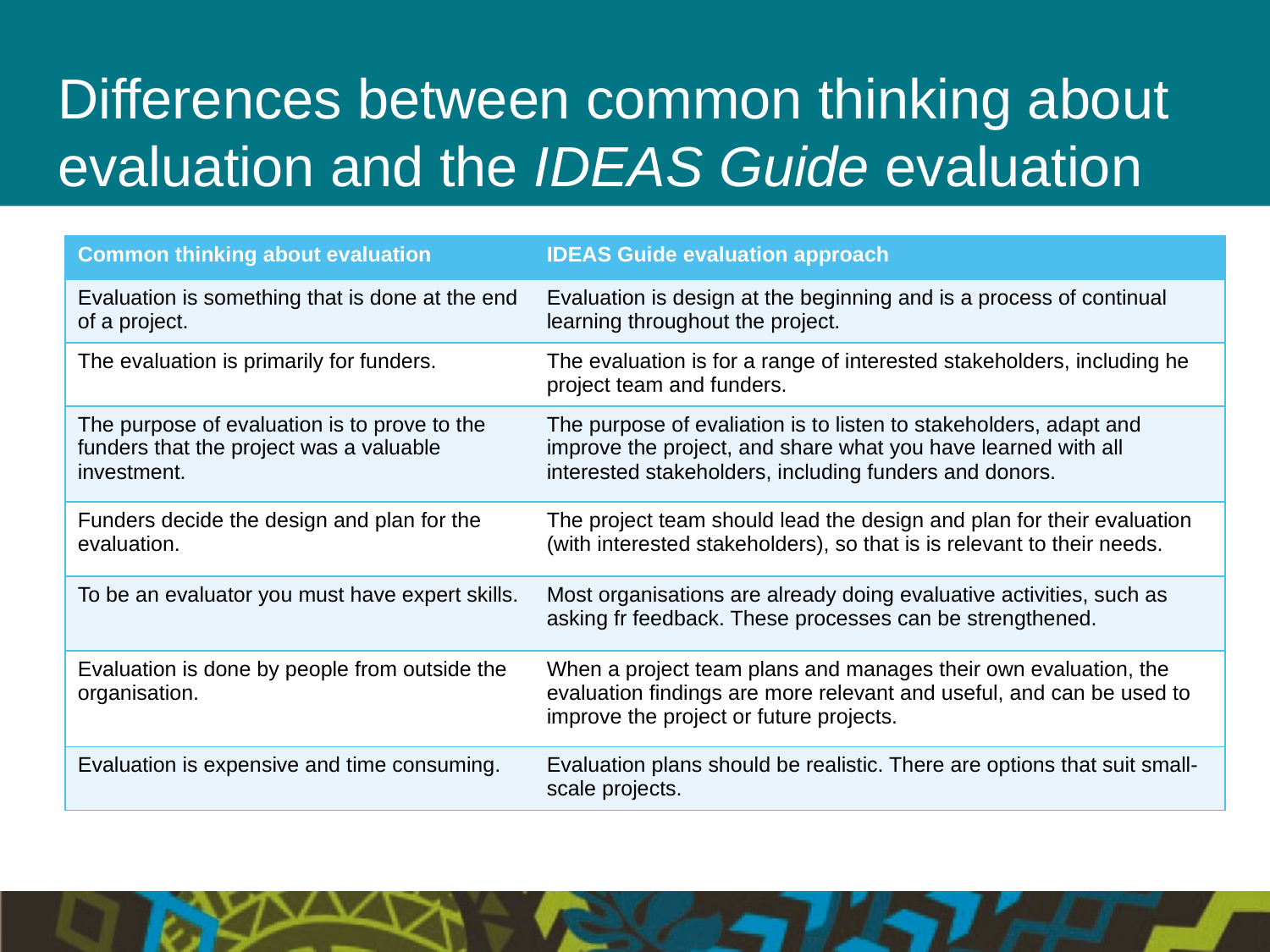

# Differences between common thinking about evaluation and the IDEAS Guide evaluation approach
| Common thinking about evaluation | IDEAS Guide evaluation approach |
| --- | --- |
| Evaluation is something that is done at the end of a project. | Evaluation is design at the beginning and is a process of continual learning throughout the project. |
| The evaluation is primarily for funders. | The evaluation is for a range of interested stakeholders, including he project team and funders. |
| The purpose of evaluation is to prove to the funders that the project was a valuable investment. | The purpose of evaliation is to listen to stakeholders, adapt and improve the project, and share what you have learned with all interested stakeholders, including funders and donors. |
| Funders decide the design and plan for the evaluation. | The project team should lead the design and plan for their evaluation (with interested stakeholders), so that is is relevant to their needs. |
| To be an evaluator you must have expert skills. | Most organisations are already doing evaluative activities, such as asking fr feedback. These processes can be strengthened. |
| Evaluation is done by people from outside the organisation. | When a project team plans and manages their own evaluation, the evaluation findings are more relevant and useful, and can be used to improve the project or future projects. |
| Evaluation is expensive and time consuming. | Evaluation plans should be realistic. There are options that suit small-scale projects. |